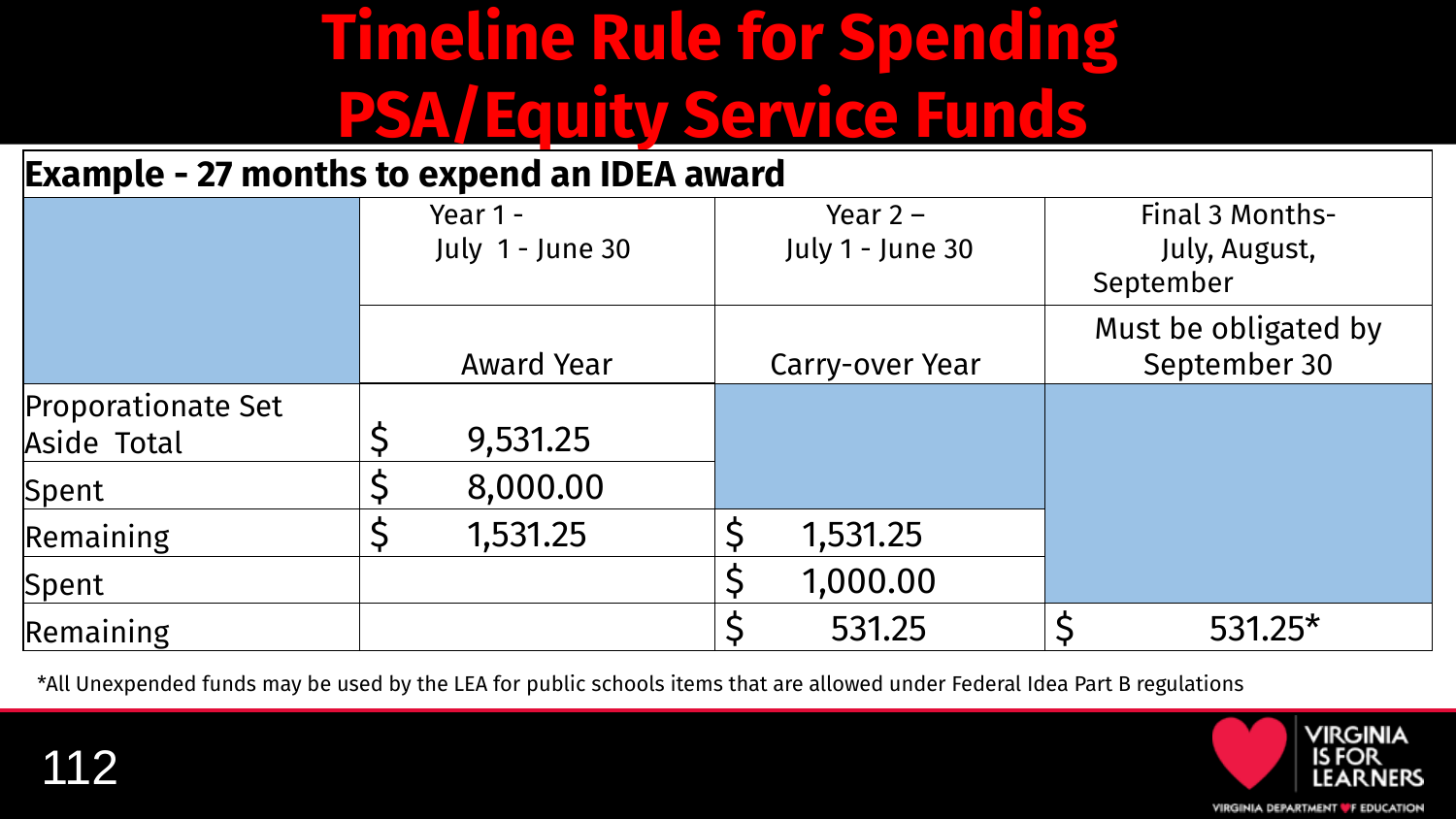

# Timeline Rule for Spending PSA/Equity Service Funds
| Example - 27 months to expend an IDEA award |  |  |  |
| --- | --- | --- | --- |
|  | Year 1 - July 1 - June 30 | Year 2 – July 1 - June 30 | Final 3 Months- July, August, September |
|  | Award Year | Carry-over Year | Must be obligated by September 30 |
| Proporationate Set Aside Total | $ 9,531.25 |  |  |
| Spent | $ 8,000.00 |  |  |
| Remaining | $ 1,531.25 | $ 1,531.25 |  |
| Spent |  | $ 1,000.00 |  |
| Remaining |  | $ 531.25 | $ 531.25\* |
*All Unexpended funds may be used by the LEA for public schools items that are allowed under Federal Idea Part B regulations